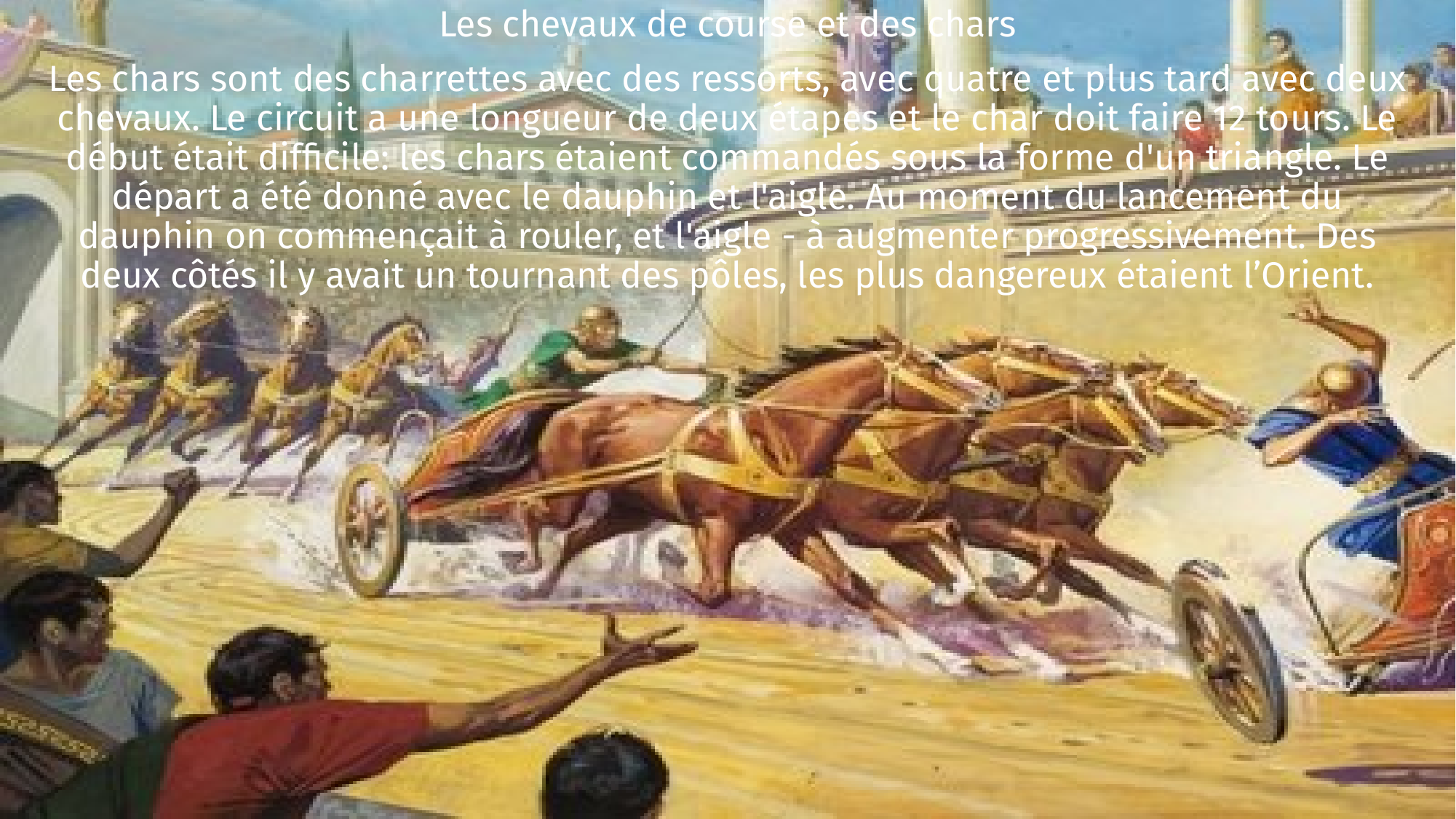

Les chevaux de course et des chars
Les chars sont des charrettes avec des ressorts, avec quatre et plus tard avec deux chevaux. Le circuit a une longueur de deux étapes et le char doit faire 12 tours. Le début était difficile: les chars étaient commandés sous la forme d'un triangle. Le départ a été donné avec le dauphin et l'aigle. Au moment du lancement du dauphin on commençait à rouler, et l'aigle - à augmenter progressivement. Des deux côtés il y avait un tournant des pôles, les plus dangereux étaient l’Orient.